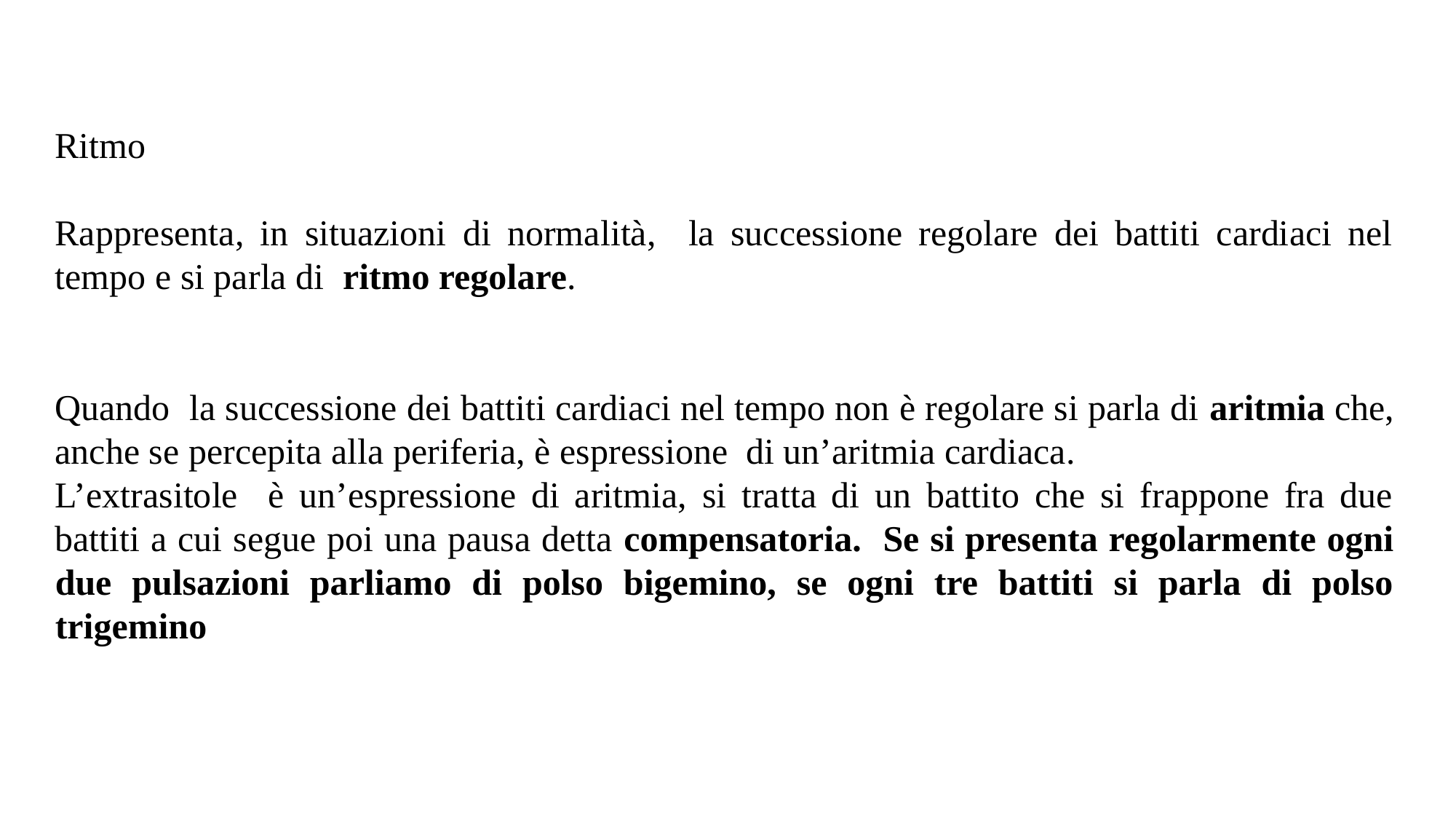

Ritmo

Rappresenta, in situazioni di normalità,  la successione regolare dei battiti cardiaci nel tempo e si parla di  ritmo regolare.

Quando  la successione dei battiti cardiaci nel tempo non è regolare si parla di aritmia che, anche se percepita alla periferia, è espressione  di un’aritmia cardiaca.
L’extrasitole  è un’espressione di aritmia, si tratta di un battito che si frappone fra due battiti a cui segue poi una pausa detta compensatoria.  Se si presenta regolarmente ogni due pulsazioni parliamo di polso bigemino, se ogni tre battiti si parla di polso trigemino